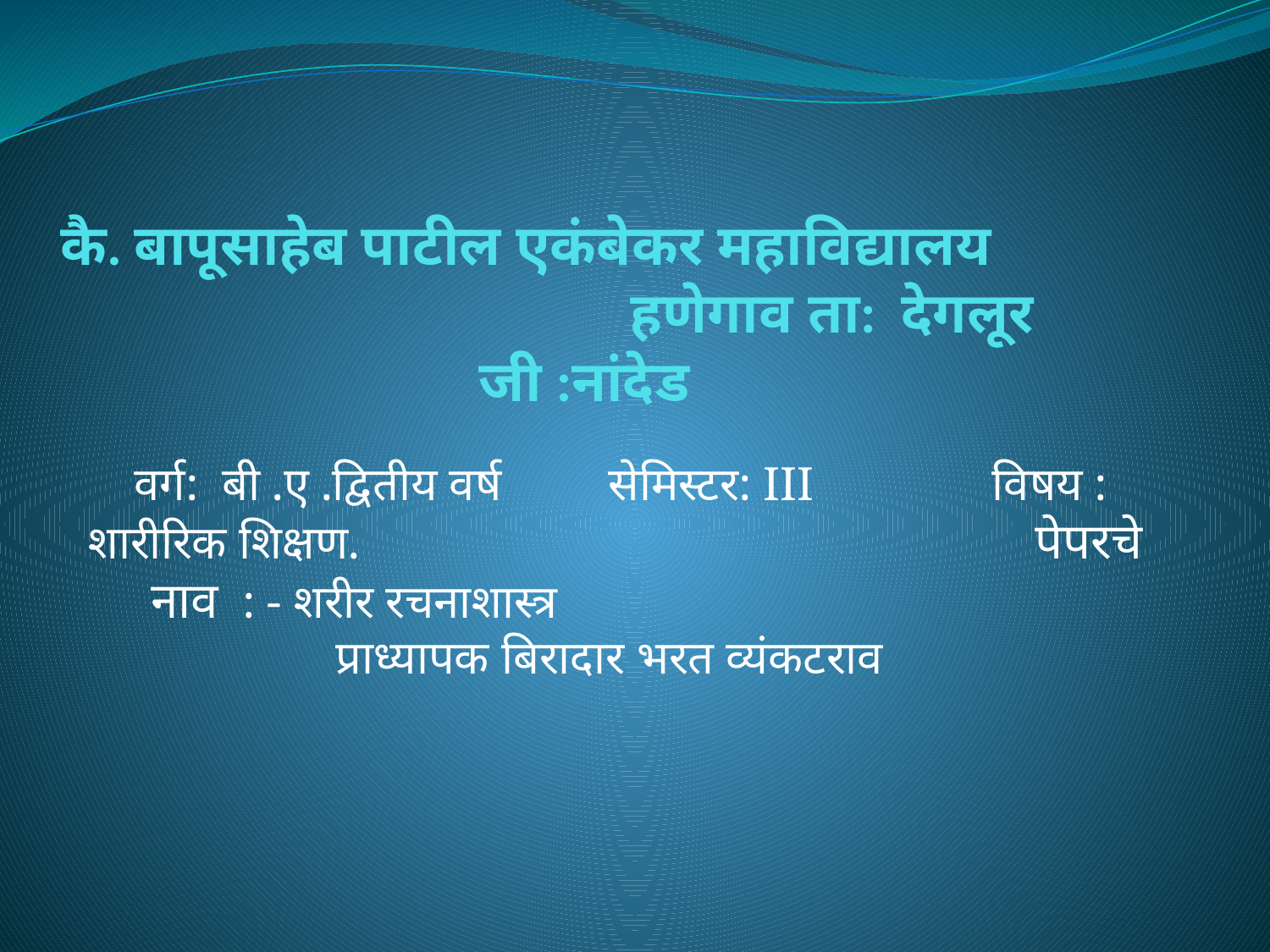

# कै. बापूसाहेब पाटील एकंबेकर महाविद्यालय                                           हणेगाव ता:  देगलूर जी :नांदेड
 वर्ग:  बी .ए .द्वितीय वर्ष         सेमिस्टर: III               विषय : शारीरिक शिक्षण.                                                         पेपरचे नाव  : - शरीर रचनाशास्त्र                                             प्राध्यापक बिरादार भरत व्यंकटराव